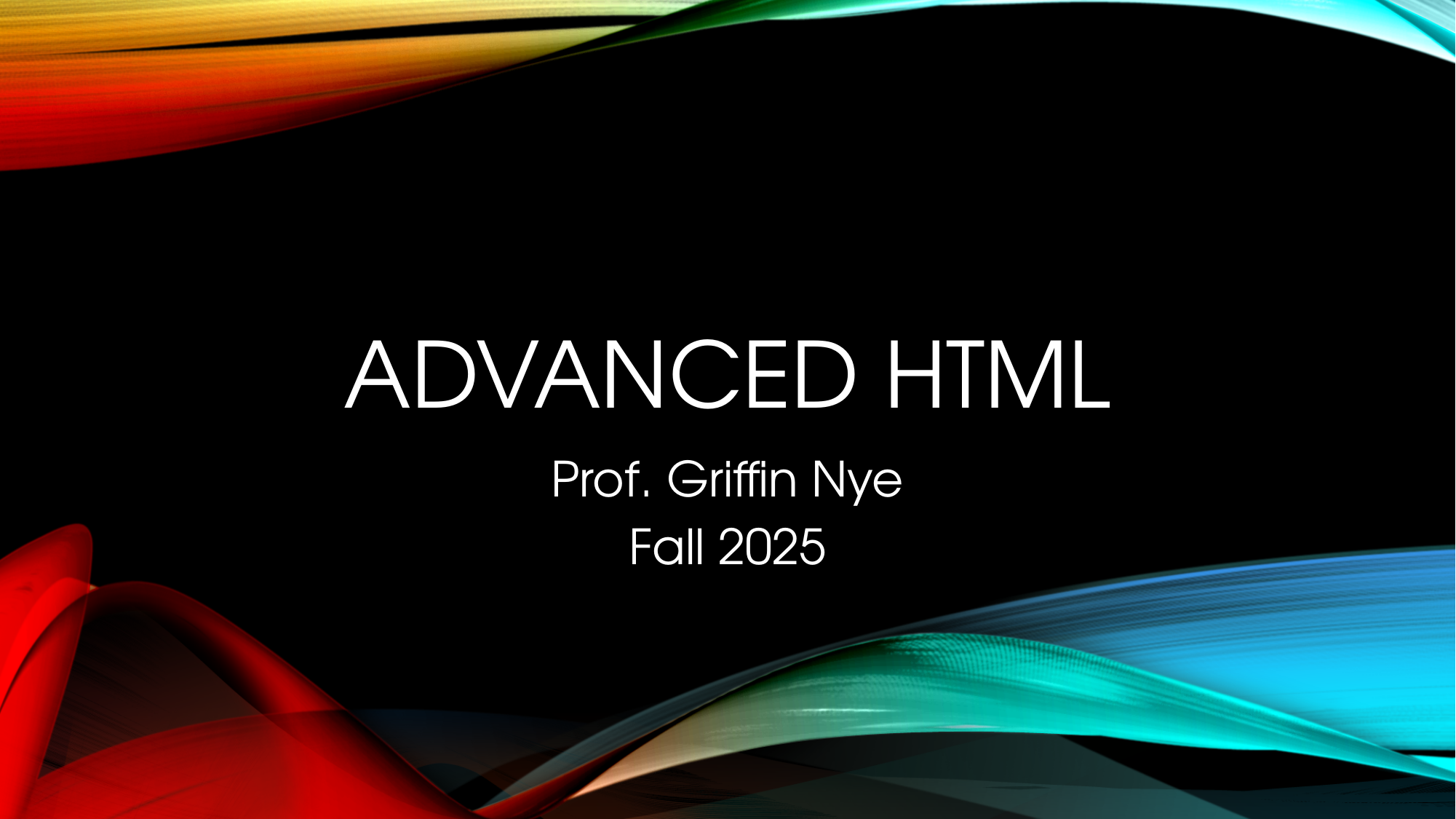

# Advanced HTML
Prof. Griffin Nye
Fall 2025